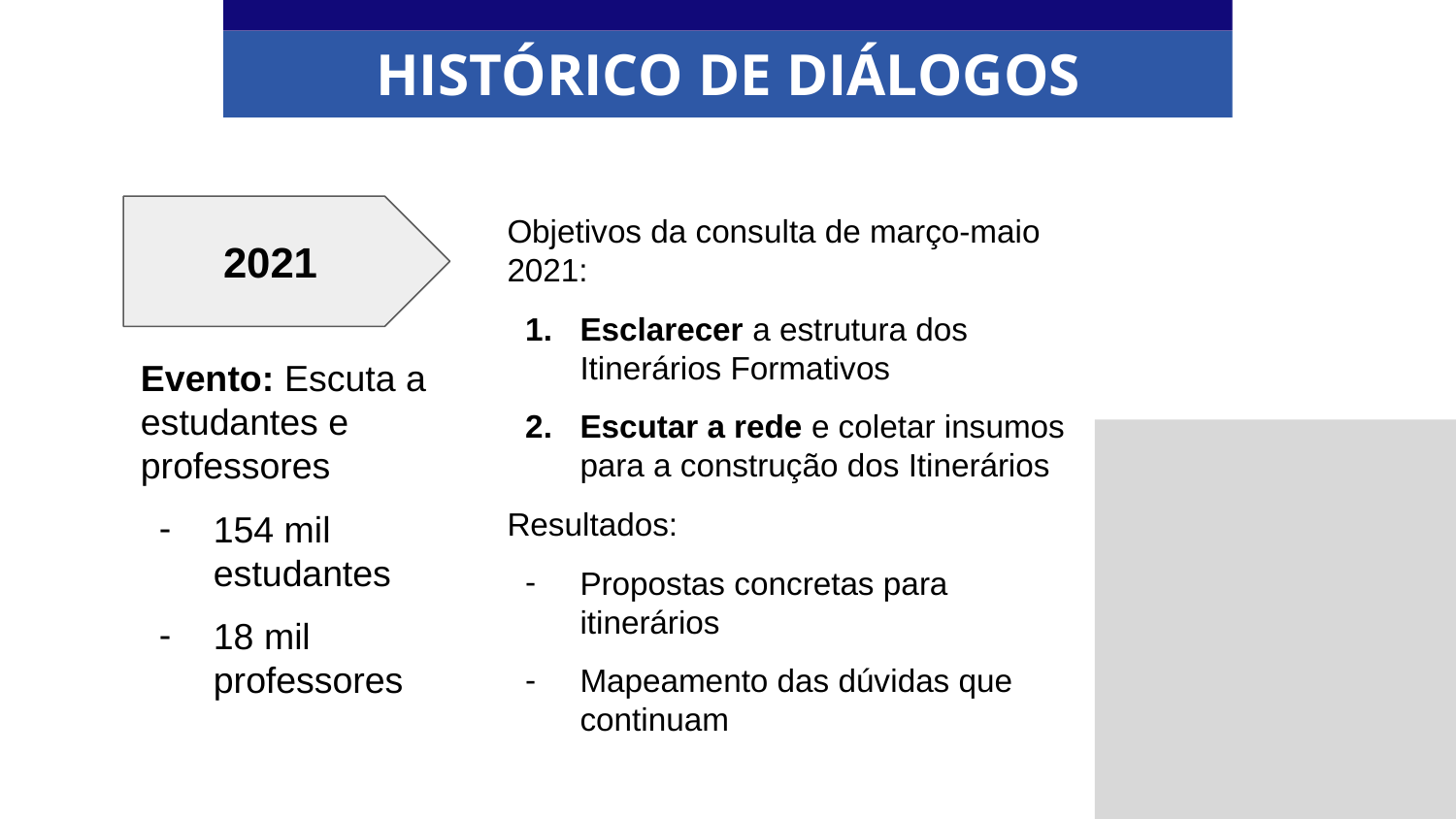

HISTÓRICO DE DIÁLOGOS
2021
Objetivos da consulta de março-maio 2021:
Esclarecer a estrutura dos Itinerários Formativos
Escutar a rede e coletar insumos para a construção dos Itinerários
Resultados:
Propostas concretas para itinerários
Mapeamento das dúvidas que continuam
Evento: Escuta a estudantes e professores
154 mil estudantes
18 mil professores